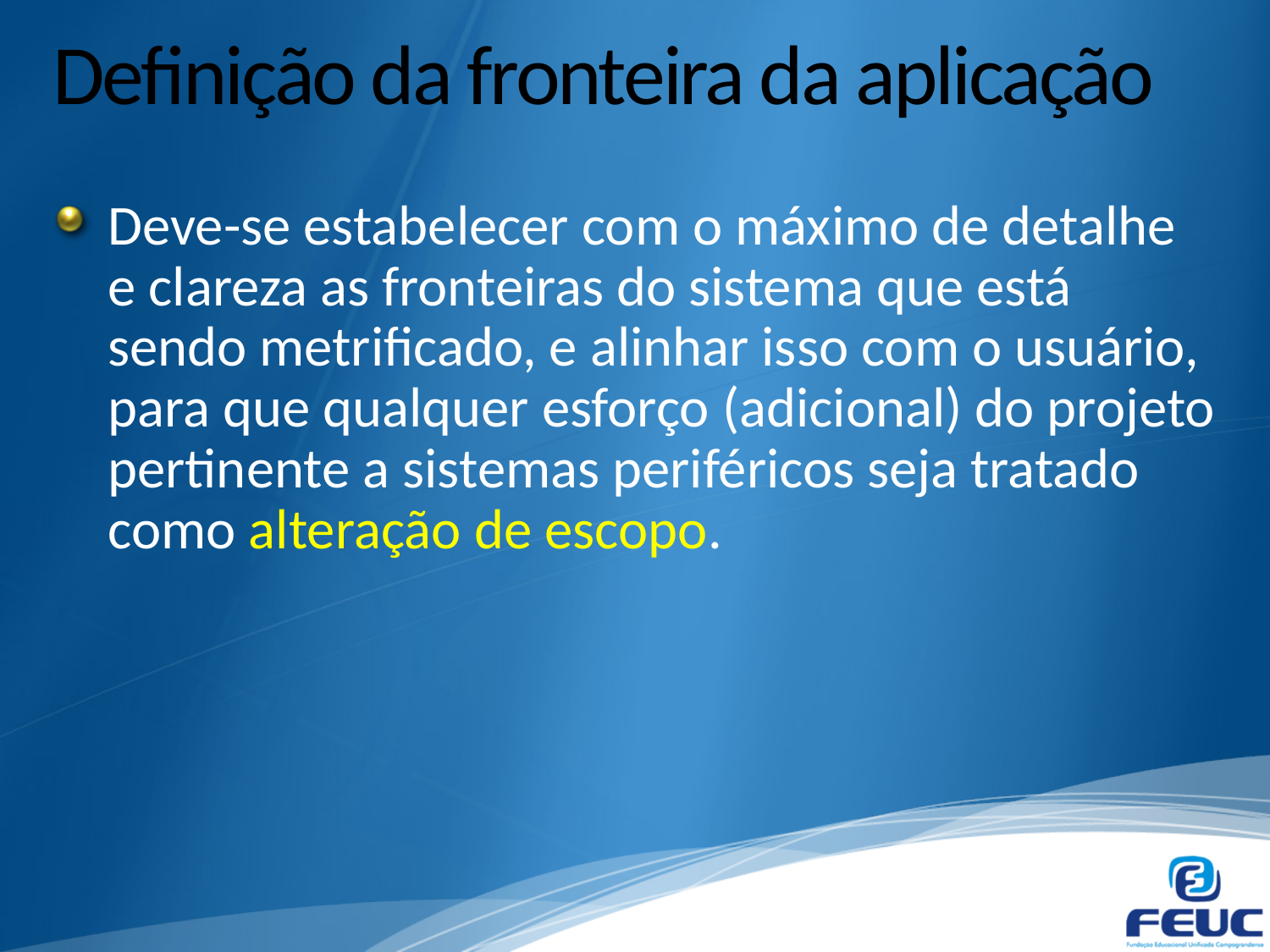

# Definição da fronteira da aplicação
Deve-se estabelecer com o máximo de detalhe e clareza as fronteiras do sistema que está sendo metrificado, e alinhar isso com o usuário, para que qualquer esforço (adicional) do projeto pertinente a sistemas periféricos seja tratado como alteração de escopo.